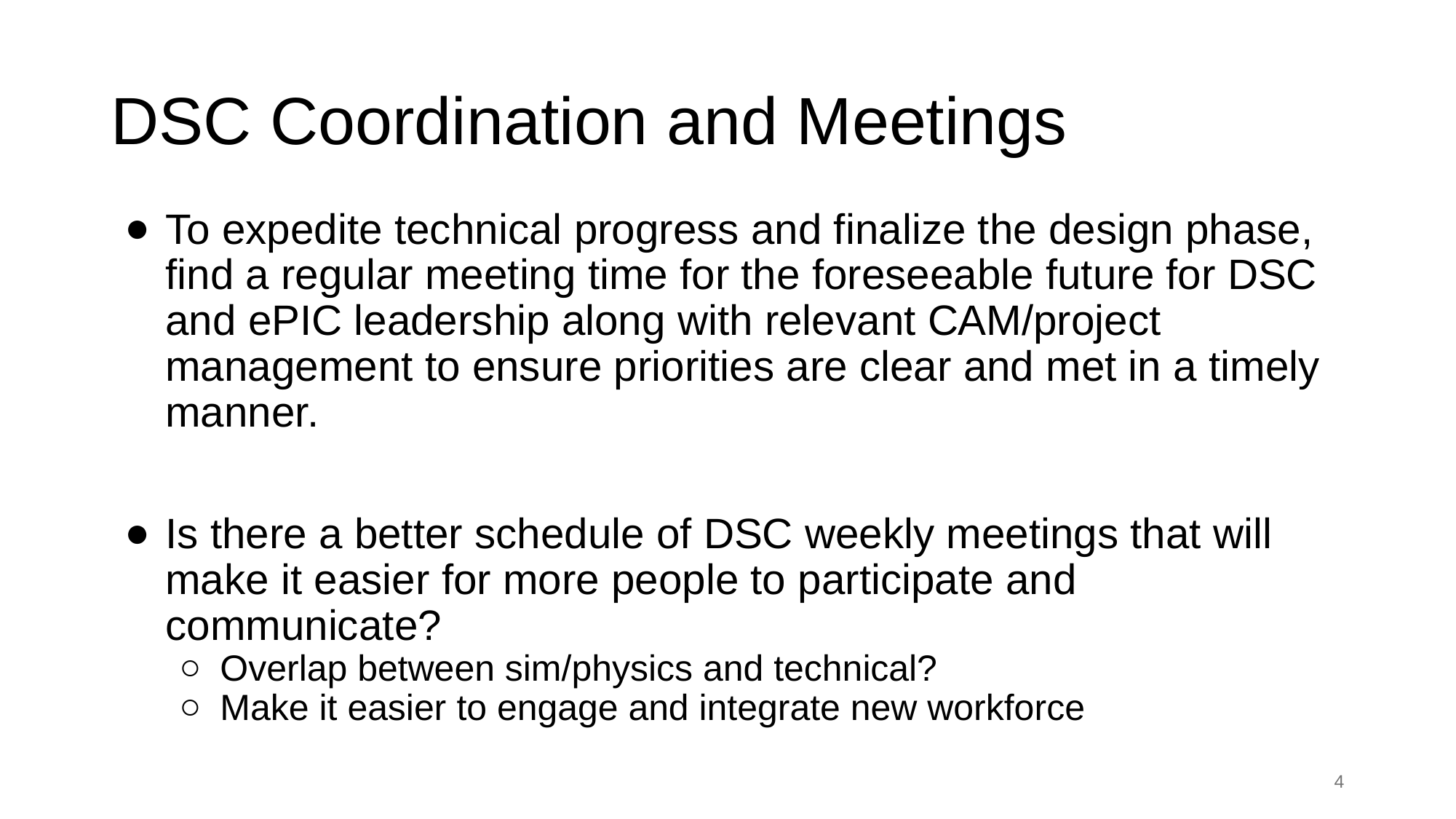

# DSC Coordination and Meetings
To expedite technical progress and finalize the design phase, find a regular meeting time for the foreseeable future for DSC and ePIC leadership along with relevant CAM/project management to ensure priorities are clear and met in a timely manner.

Is there a better schedule of DSC weekly meetings that will make it easier for more people to participate and communicate?
Overlap between sim/physics and technical?
Make it easier to engage and integrate new workforce
4